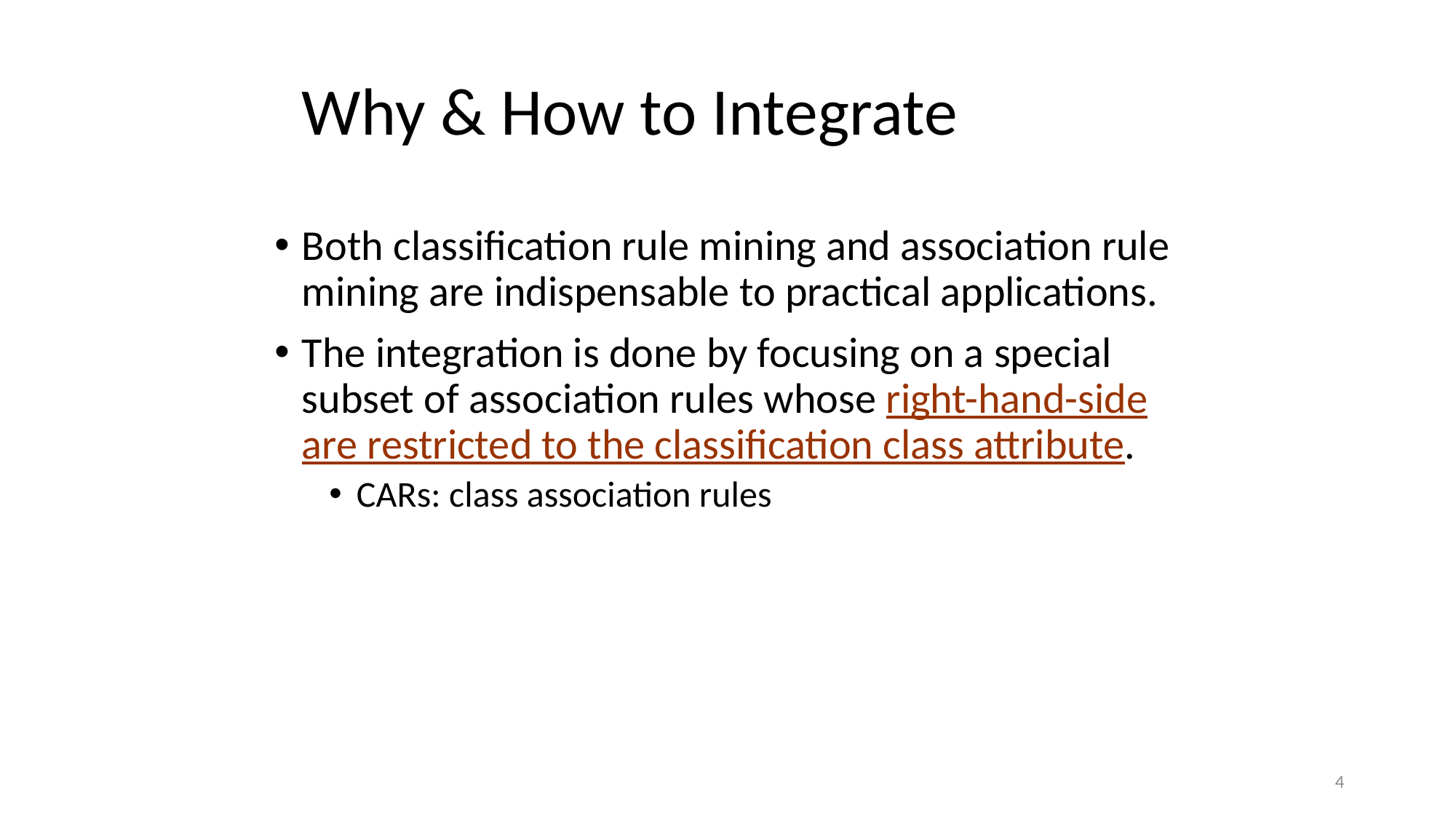

# Why & How to Integrate
Both classification rule mining and association rule mining are indispensable to practical applications.
The integration is done by focusing on a special subset of association rules whose right-hand-side are restricted to the classification class attribute.
CARs: class association rules
4